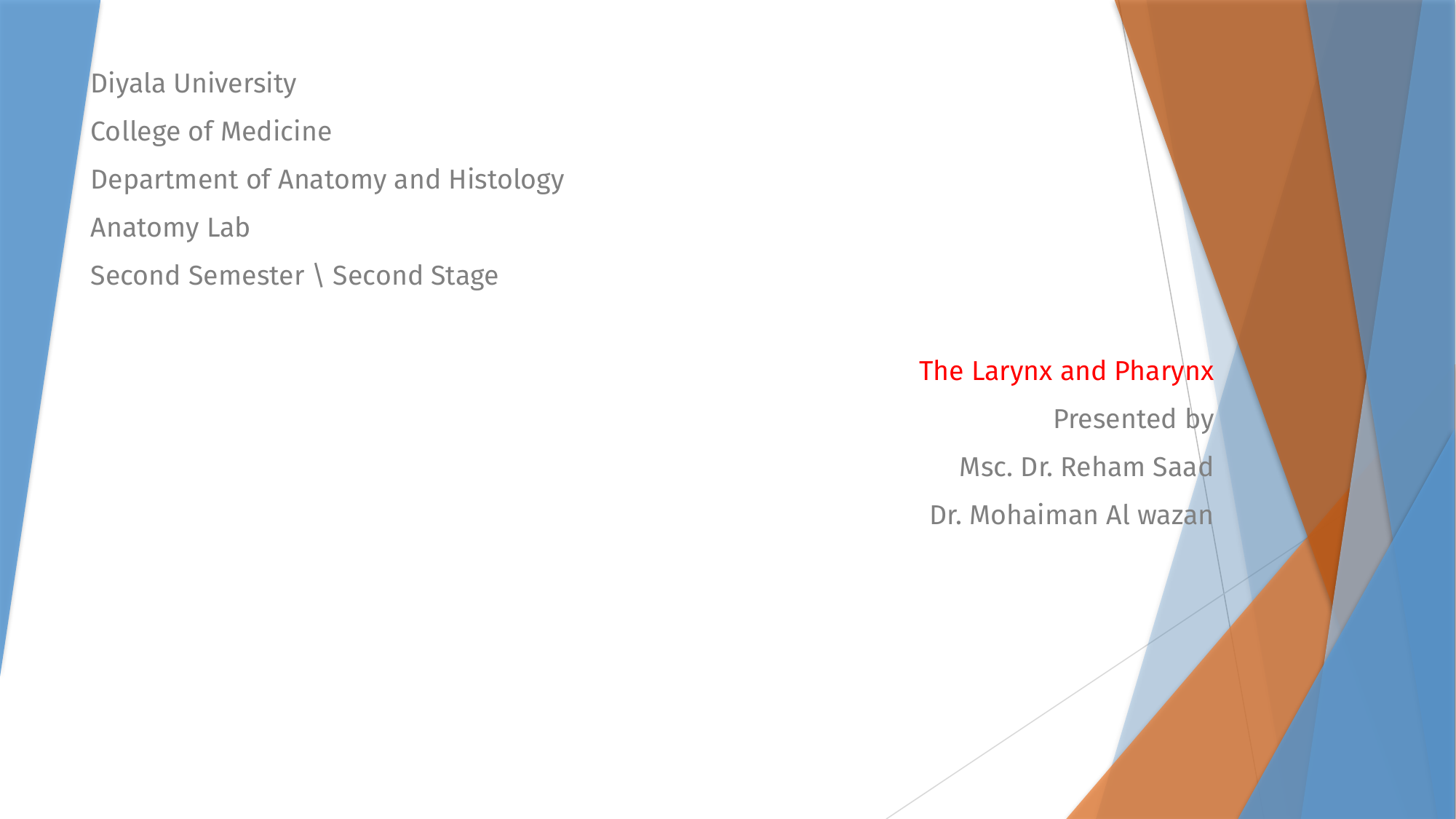

Diyala University
College of Medicine
Department of Anatomy and Histology
Anatomy Lab
Second Semester \ Second Stage

The Larynx and Pharynx
Presented by
Msc. Dr. Reham Saad
Dr. Mohaiman Al wazan